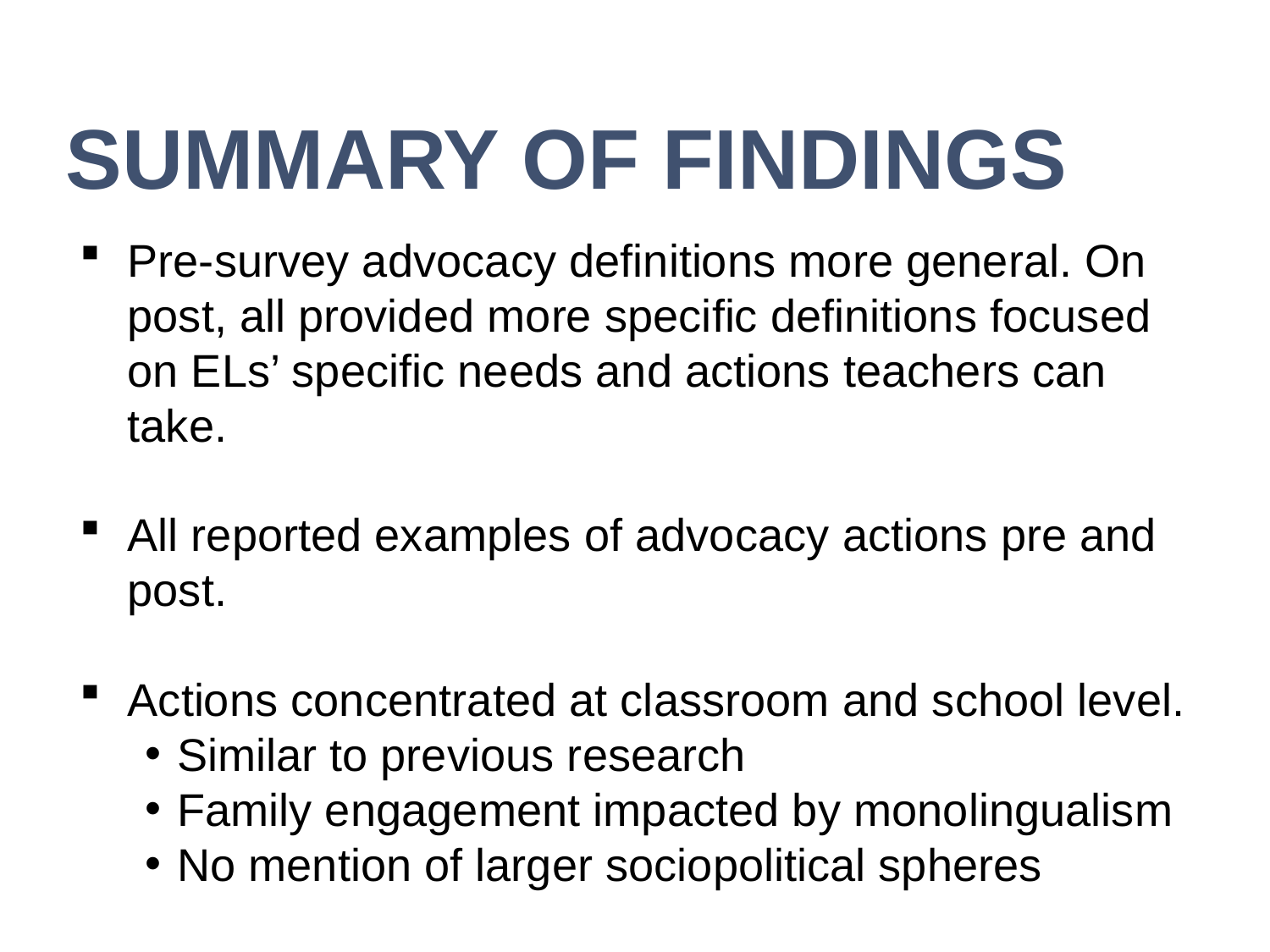

Summary of Findings
Pre-survey advocacy definitions more general. On post, all provided more specific definitions focused on ELs’ specific needs and actions teachers can take.

All reported examples of advocacy actions pre and post.

Actions concentrated at classroom and school level.
Similar to previous research
Family engagement impacted by monolingualism
No mention of larger sociopolitical spheres